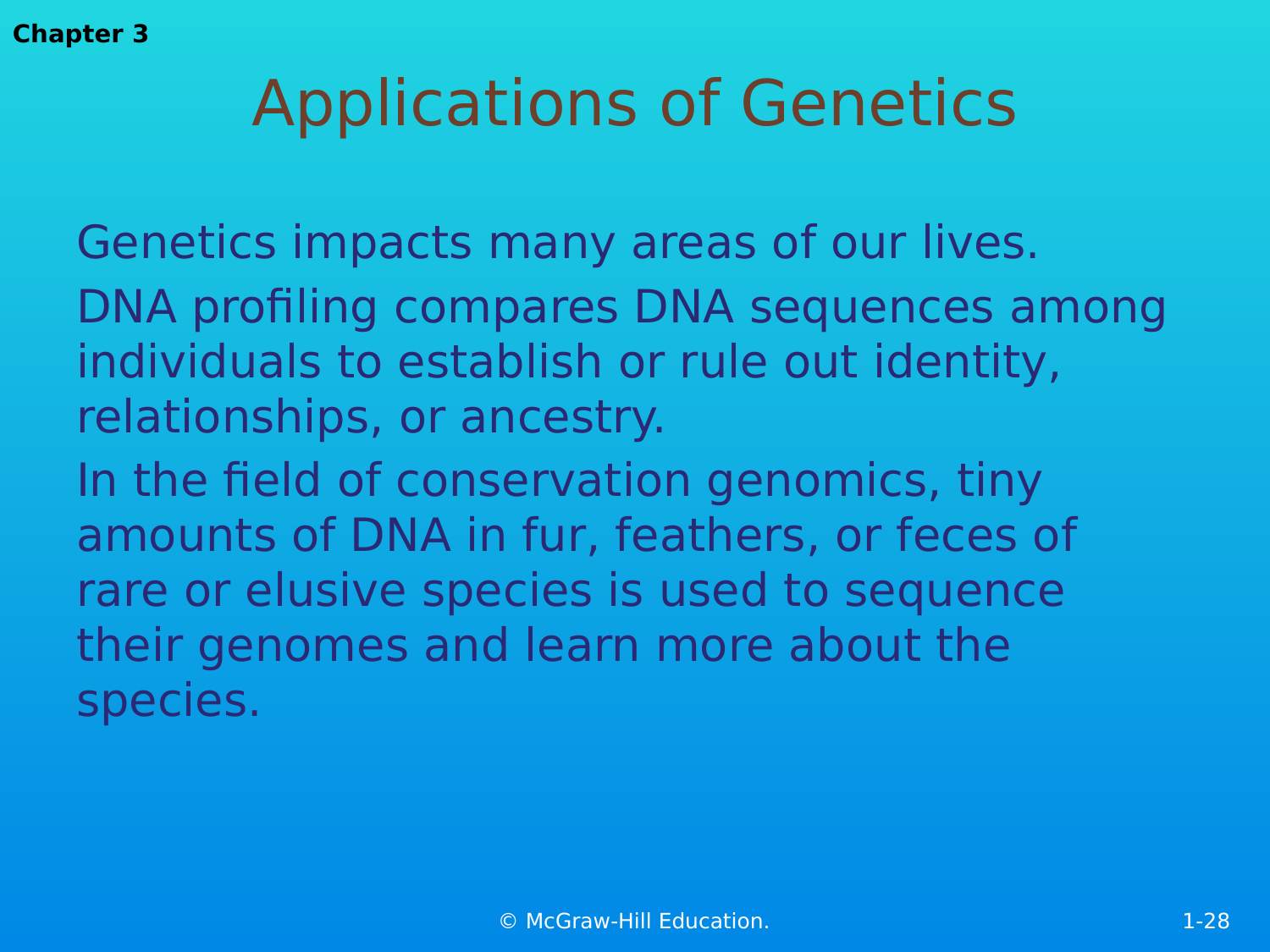

# Applications of Genetics
Genetics impacts many areas of our lives.
DNA profiling compares DNA sequences among individuals to establish or rule out identity, relationships, or ancestry.
In the field of conservation genomics, tiny amounts of DNA in fur, feathers, or feces of rare or elusive species is used to sequence their genomes and learn more about the species.